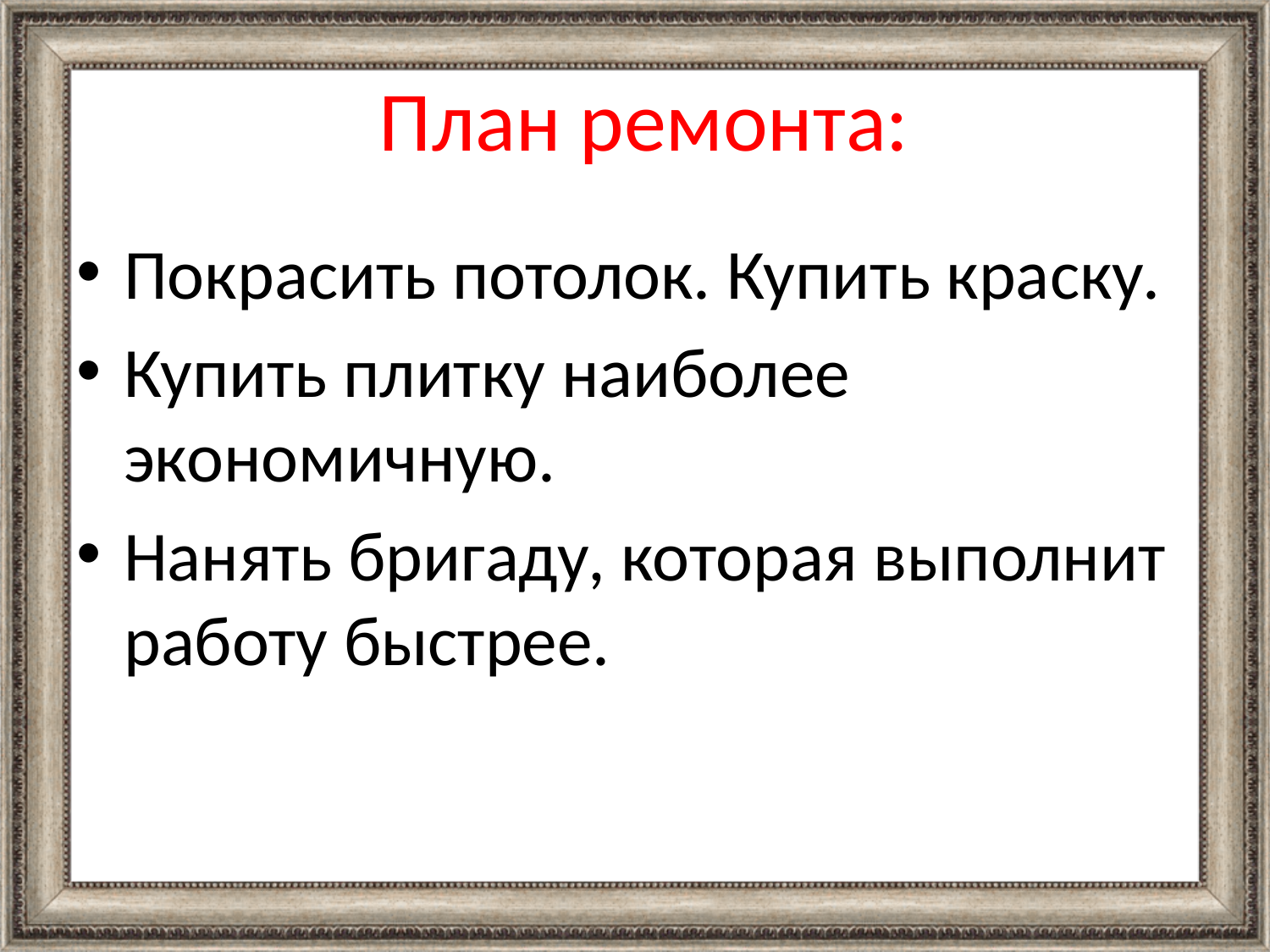

# План ремонта:
Покрасить потолок. Купить краску.
Купить плитку наиболее экономичную.
Нанять бригаду, которая выполнит работу быстрее.